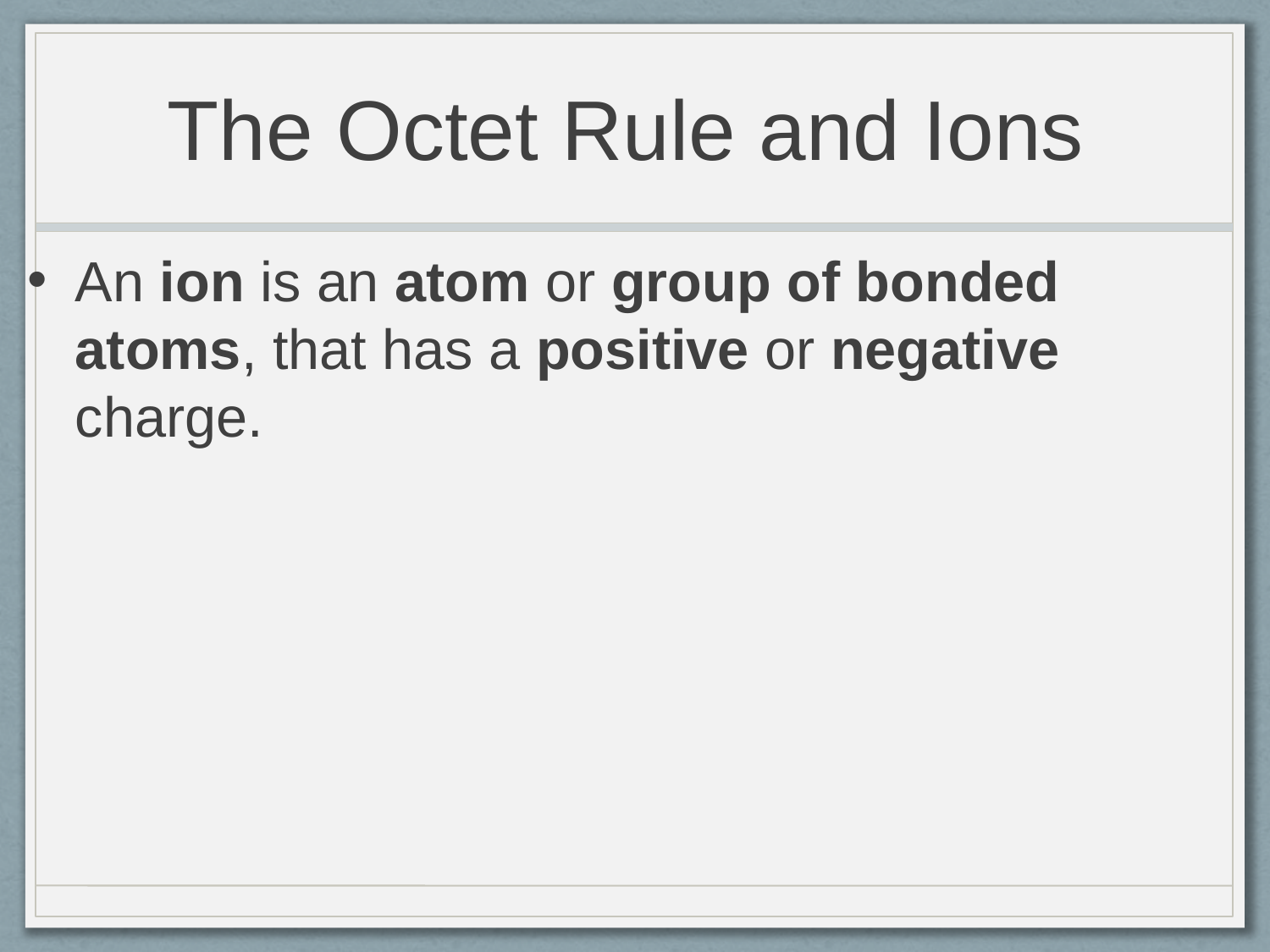

# The Octet Rule and Ions
An ion is an atom or group of bonded atoms, that has a positive or negative charge.